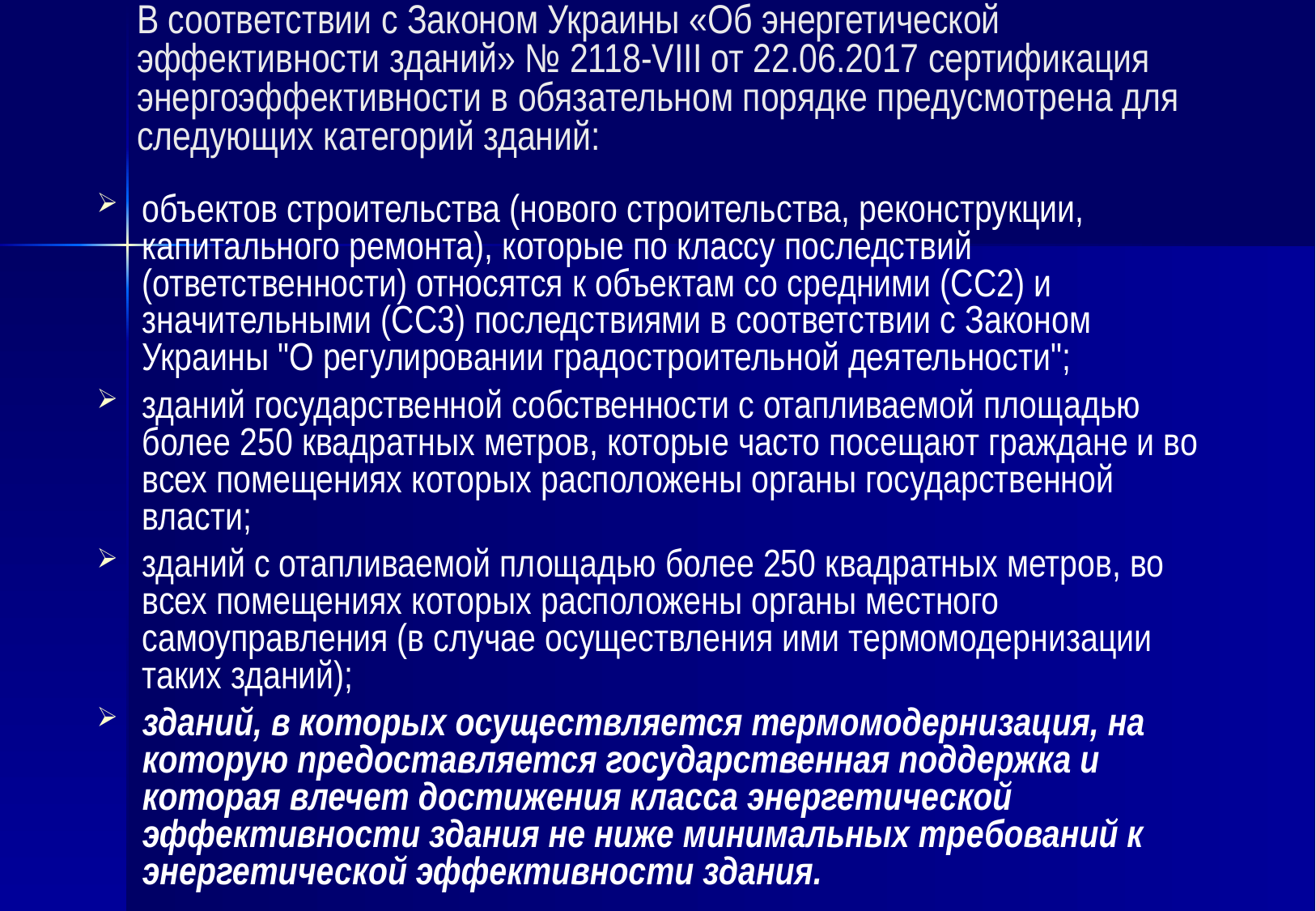

# В соответствии с Законом Украины «Об энергетической эффективности зданий» № 2118-VIII от 22.06.2017 сертификация энергоэффективности в обязательном порядке предусмотрена для следующих категорий зданий:
объектов строительства (нового строительства, реконструкции, капитального ремонта), которые по классу последствий (ответственности) относятся к объектам со средними (СС2) и значительными (СС3) последствиями в соответствии с Законом Украины "О регулировании градостроительной деятельности";
зданий государственной собственности с отапливаемой площадью более 250 квадратных метров, которые часто посещают граждане и во всех помещениях которых расположены органы государственной власти;
зданий с отапливаемой площадью более 250 квадратных метров, во всех помещениях которых расположены органы местного самоуправления (в случае осуществления ими термомодернизации таких зданий);
зданий, в которых осуществляется термомодернизация, на которую предоставляется государственная поддержка и которая влечет достижения класса энергетической эффективности здания не ниже минимальных требований к энергетической эффективности здания.